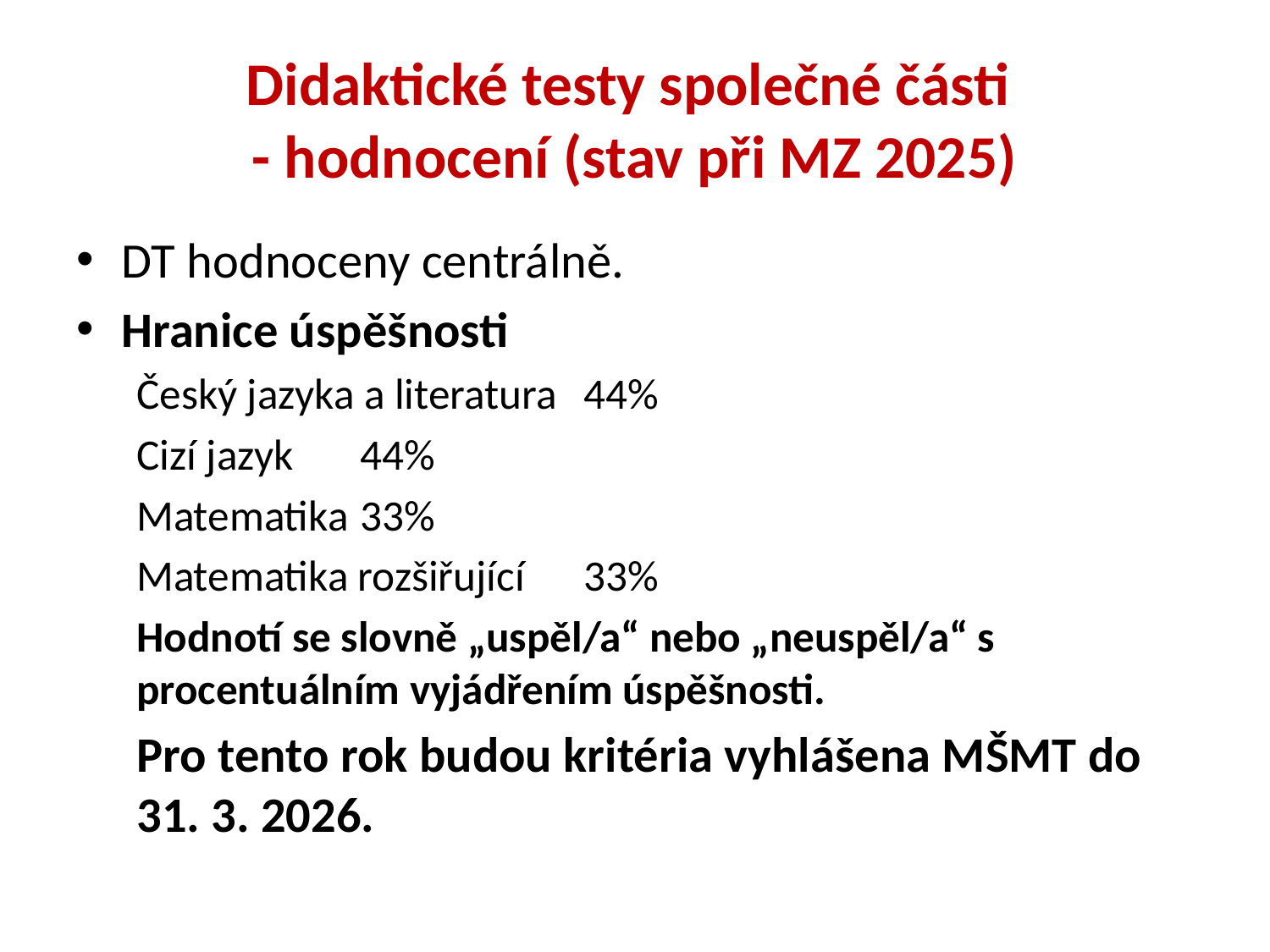

# Didaktické testy společné části - hodnocení (stav při MZ 2025)
DT hodnoceny centrálně.
Hranice úspěšnosti
Český jazyka a literatura	44%
Cizí jazyk				44%
Matematika			33%
Matematika rozšiřující		33%
Hodnotí se slovně „uspěl/a“ nebo „neuspěl/a“ s procentuálním vyjádřením úspěšnosti.
Pro tento rok budou kritéria vyhlášena MŠMT do 31. 3. 2026.